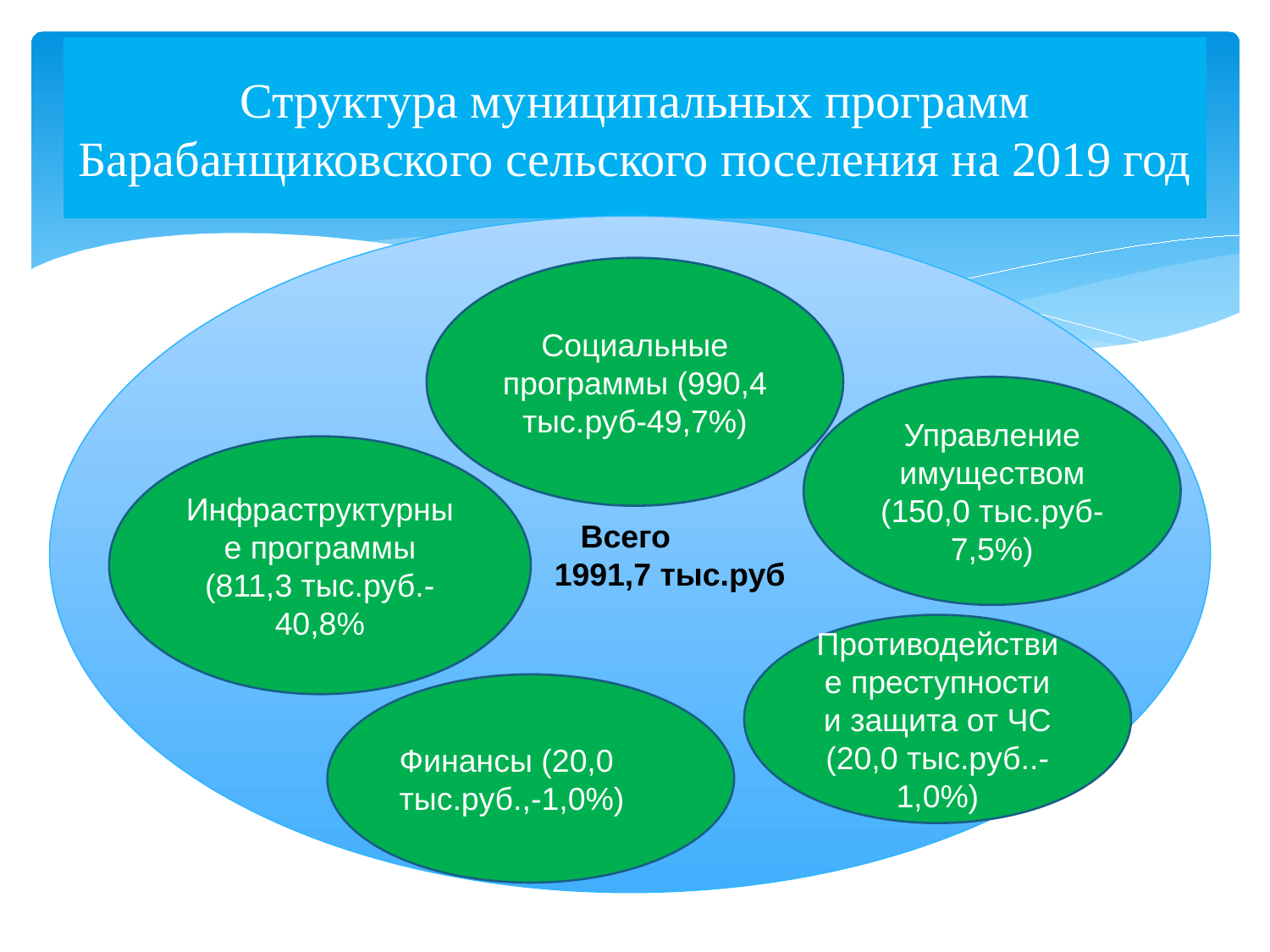

# Структура муниципальных программ Барабанщиковского сельского поселения на 2019 год
Всего
         1991,7 тыс.руб

Социальные программы (990,4 тыс.руб-49,7%)
Управление имуществом (150,0 тыс.руб-7,5%)
Инфраструктурные программы (811,3 тыс.руб.-40,8%
Противодействие преступности и защита от ЧС (20,0 тыс.руб..-1,0%)
Финансы (20,0 тыс.руб.,-1,0%)